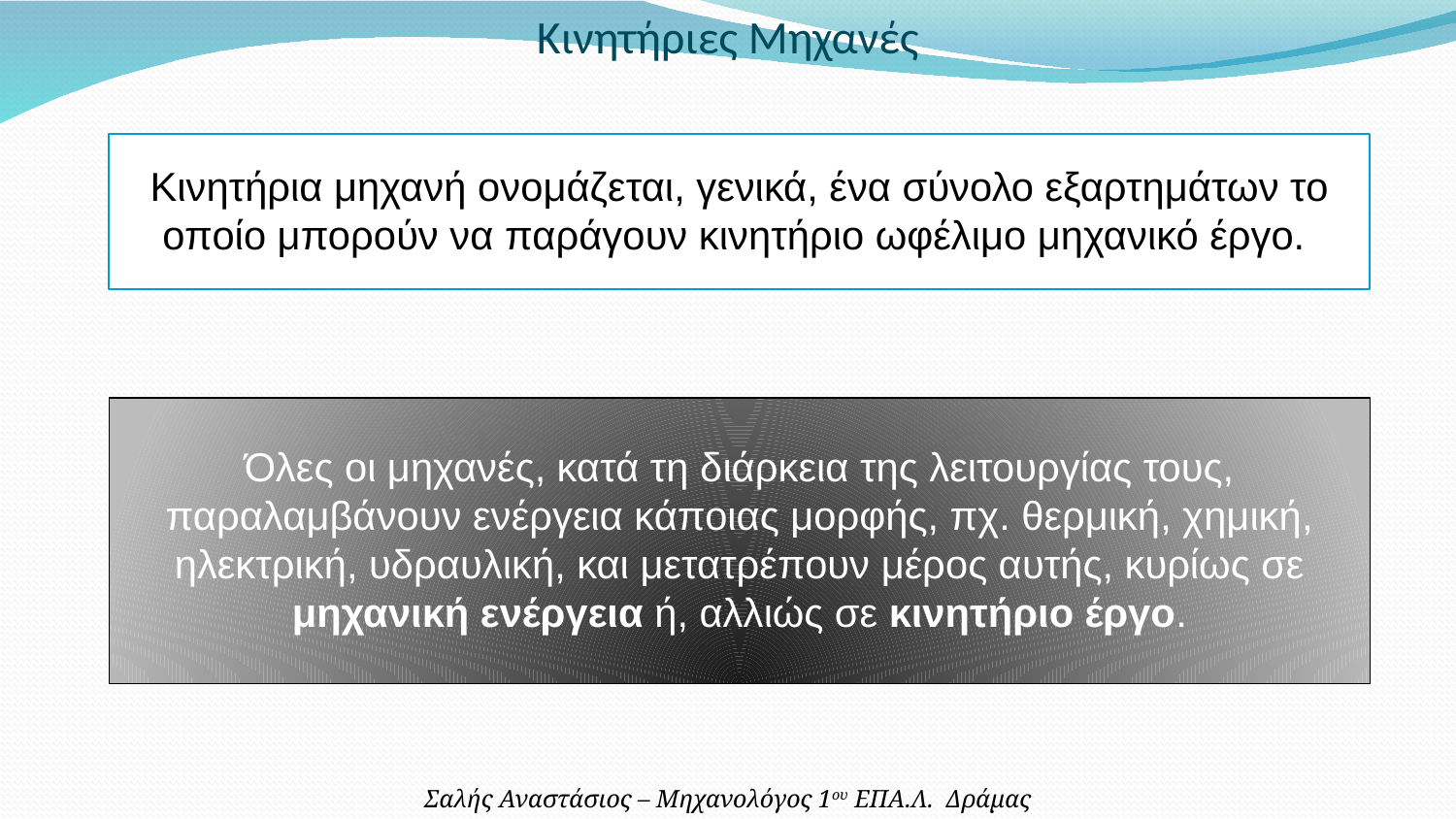

Κινητήριες Μηχανές

Κινητήρια μηχανή ονομάζεται, γενικά, ένα σύνολο εξαρτημάτων το οποίο μπορούν να παράγουν κινητήριο ωφέλιμο μηχανικό έργο.

Όλες οι μηχανές, κατά τη διάρκεια της λειτουργίας τους, παραλαμβάνουν ενέργεια κάποιας μορφής, πχ. θερμική, χημική, ηλεκτρική, υδραυλική, και μετατρέπουν μέρος αυτής, κυρίως σε μηχανική ενέργεια ή, αλλιώς σε κινητήριο έργο.